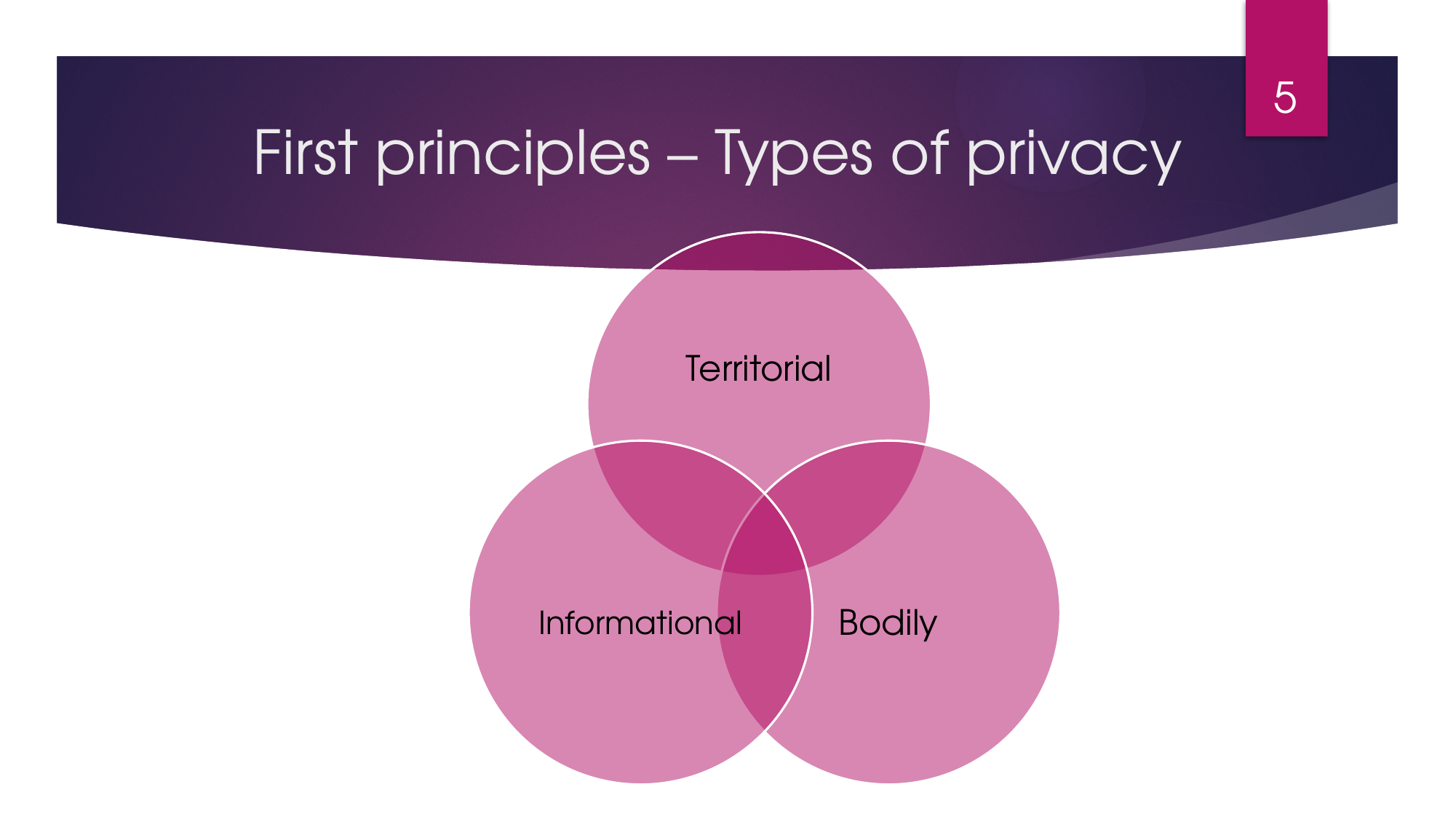

5
# First principles – Types of privacy
Territorial
Bodily
Informational